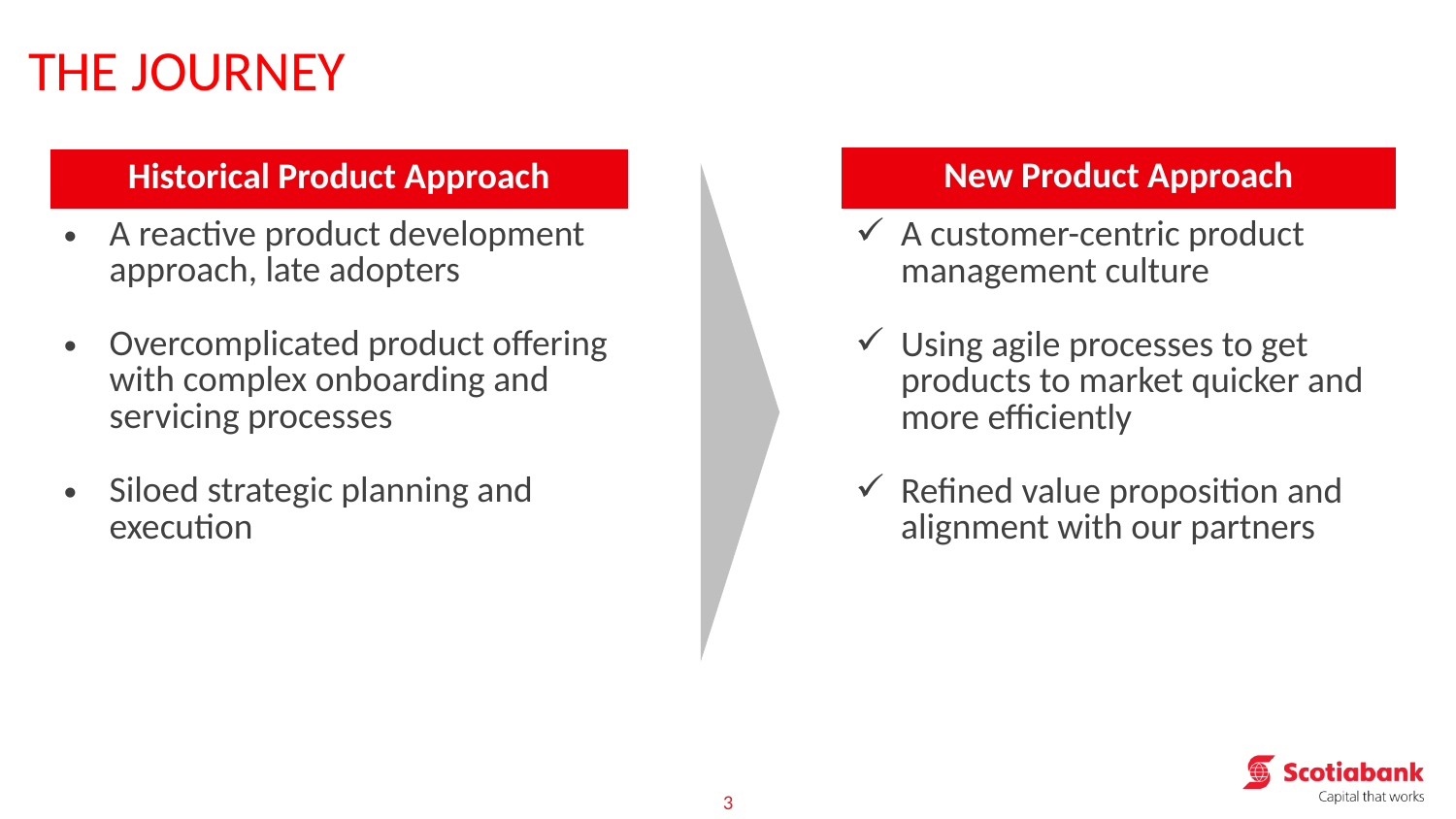

# THE JOURNEY
| New Product Approach |
| --- |
| A customer-centric product management culture Using agile processes to get products to market quicker and more efficiently Refined value proposition and alignment with our partners |
| Historical Product Approach |
| --- |
| A reactive product development approach, late adopters Overcomplicated product offering with complex onboarding and servicing processes Siloed strategic planning and execution |